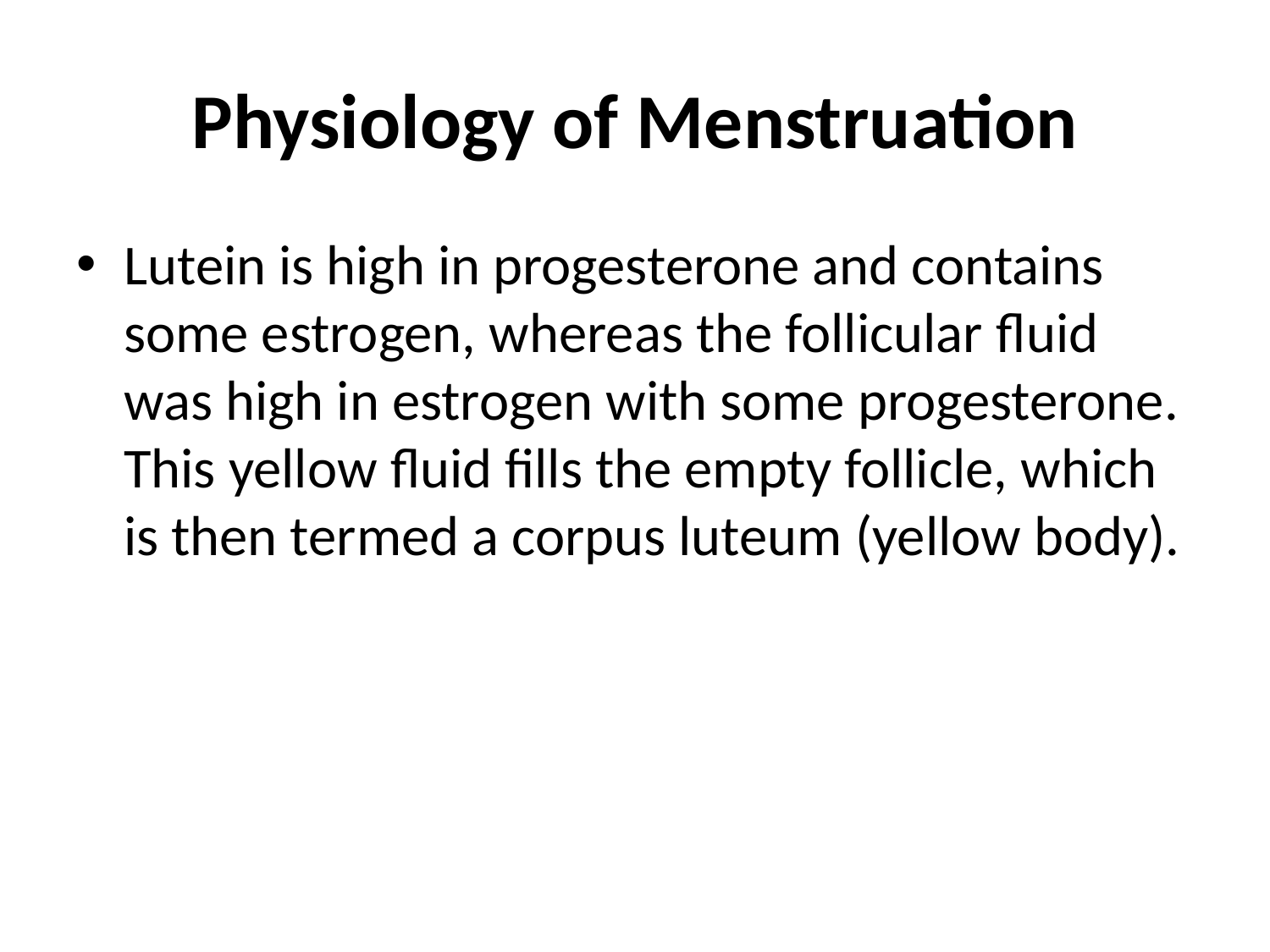

# Physiology of Menstruation
Lutein is high in progesterone and contains some estrogen, whereas the follicular ﬂuid was high in estrogen with some progesterone. This yellow ﬂuid ﬁlls the empty follicle, which is then termed a corpus luteum (yellow body).